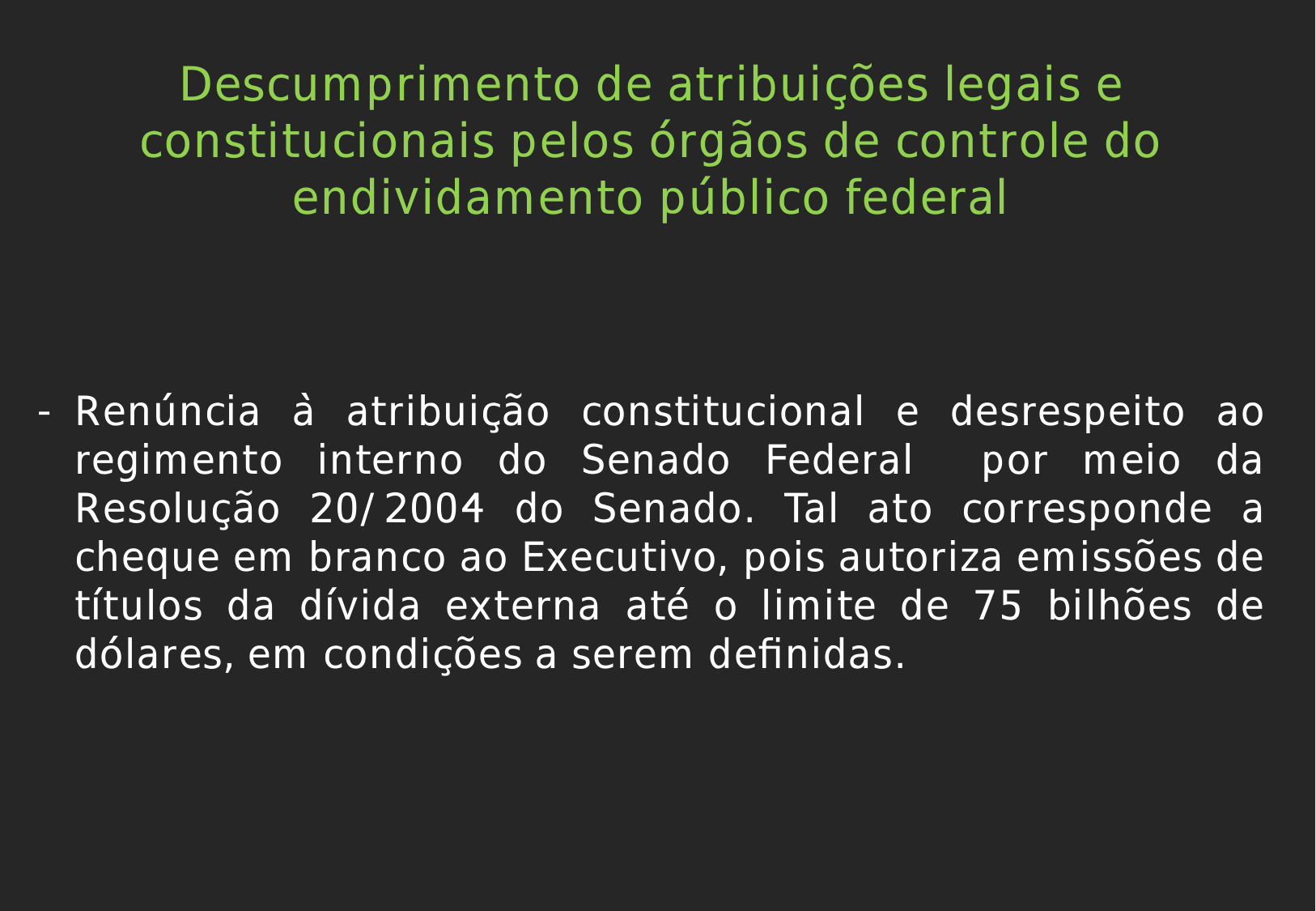

Descumprimento de atribuições legais e constitucionais pelos órgãos de controle do endividamento público federal

Renúncia à atribuição constitucional e desrespeito ao regimento interno do Senado Federal  por meio da Resolução 20/2004 do Senado. Tal ato corresponde a cheque em branco ao Executivo, pois autoriza emissões de títulos da dívida externa até o limite de 75 bilhões de dólares, em condições a serem definidas.